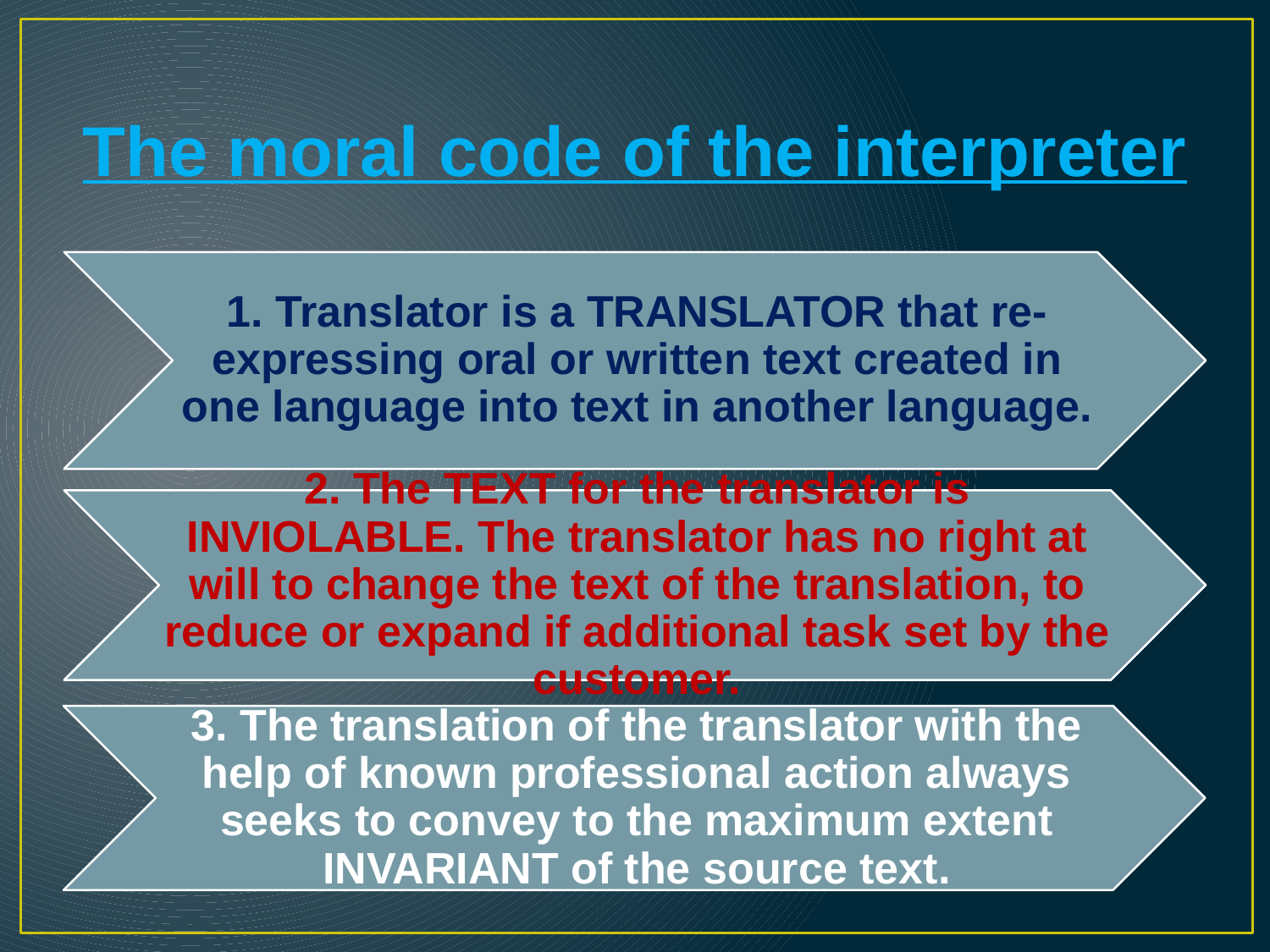

# The moral code of the interpreter
1. Translator is a TRANSLATOR that re-expressing oral or written text created in one language into text in another language.
2. The TEXT for the translator is INVIOLABLE. The translator has no right at will to change the text of the translation, to reduce or expand if additional task set by the customer.
3. The translation of the translator with the help of known professional action always seeks to convey to the maximum extent INVARIANT of the source text.